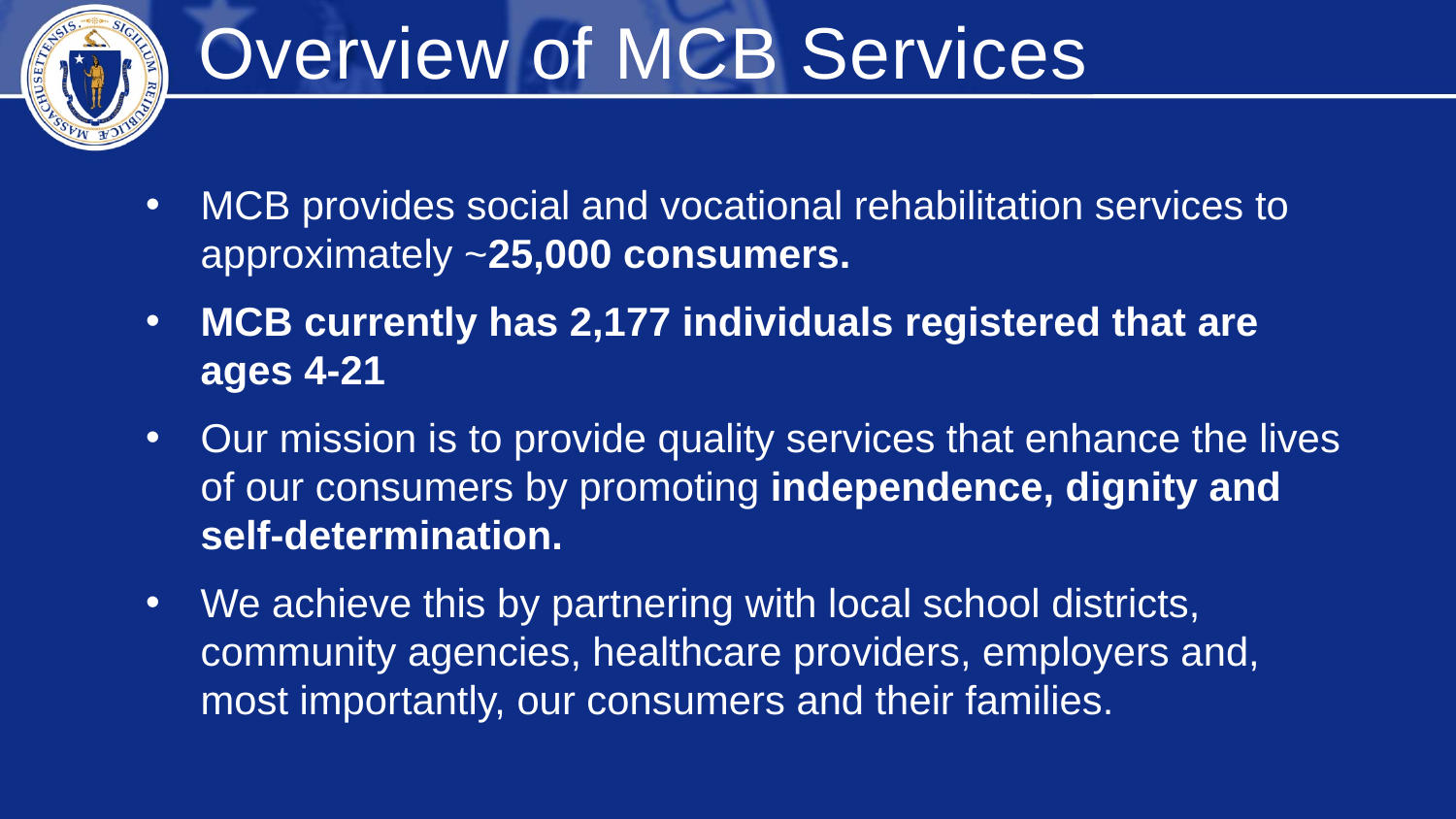

Overview of MCB Services
MCB provides social and vocational rehabilitation services to approximately ~25,000 consumers.

MCB currently has 2,177 individuals registered that are ages 4-21

Our mission is to provide quality services that enhance the lives of our consumers by promoting independence, dignity and self-determination.

We achieve this by partnering with local school districts, community agencies, healthcare providers, employers and, most importantly, our consumers and their families.